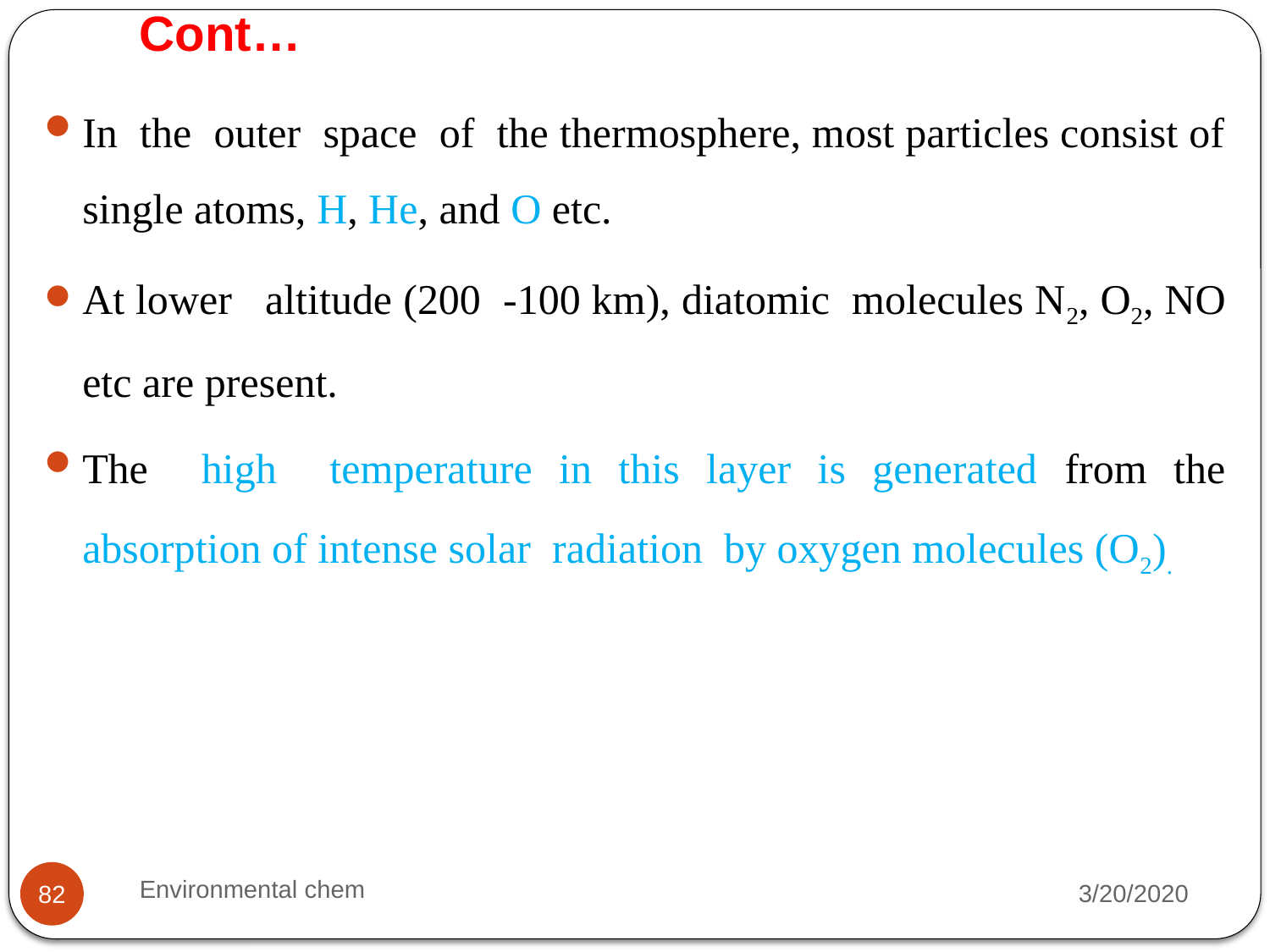

# Cont…
In  the  outer  space  of  the thermosphere, most particles consist of single atoms, H, He, and O etc.
At lower   altitude (200  -100 km), diatomic  molecules N2, O2, NO etc are present.
The  high  temperature in this layer is generated from the absorption of intense solar  radiation  by oxygen molecules (O2).

Environmental chem
3/20/2020
82